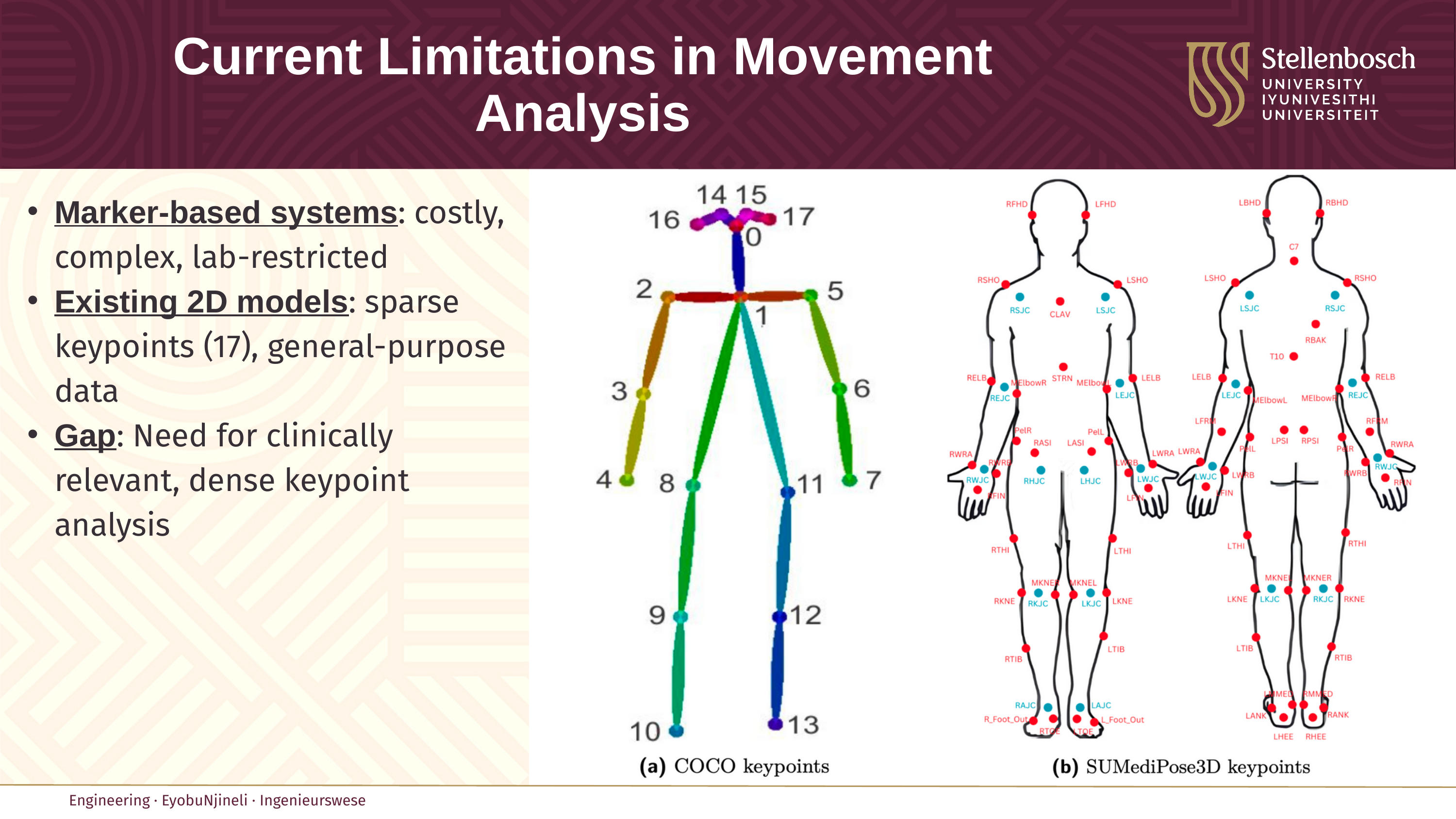

Current Limitations in Movement Analysis

Marker-based systems: costly, complex, lab-restricted
Existing 2D models: sparse keypoints (17), general-purpose data
Gap: Need for clinically relevant, dense keypoint analysis

Engineering · EyobuNjineli · Ingenieurswese